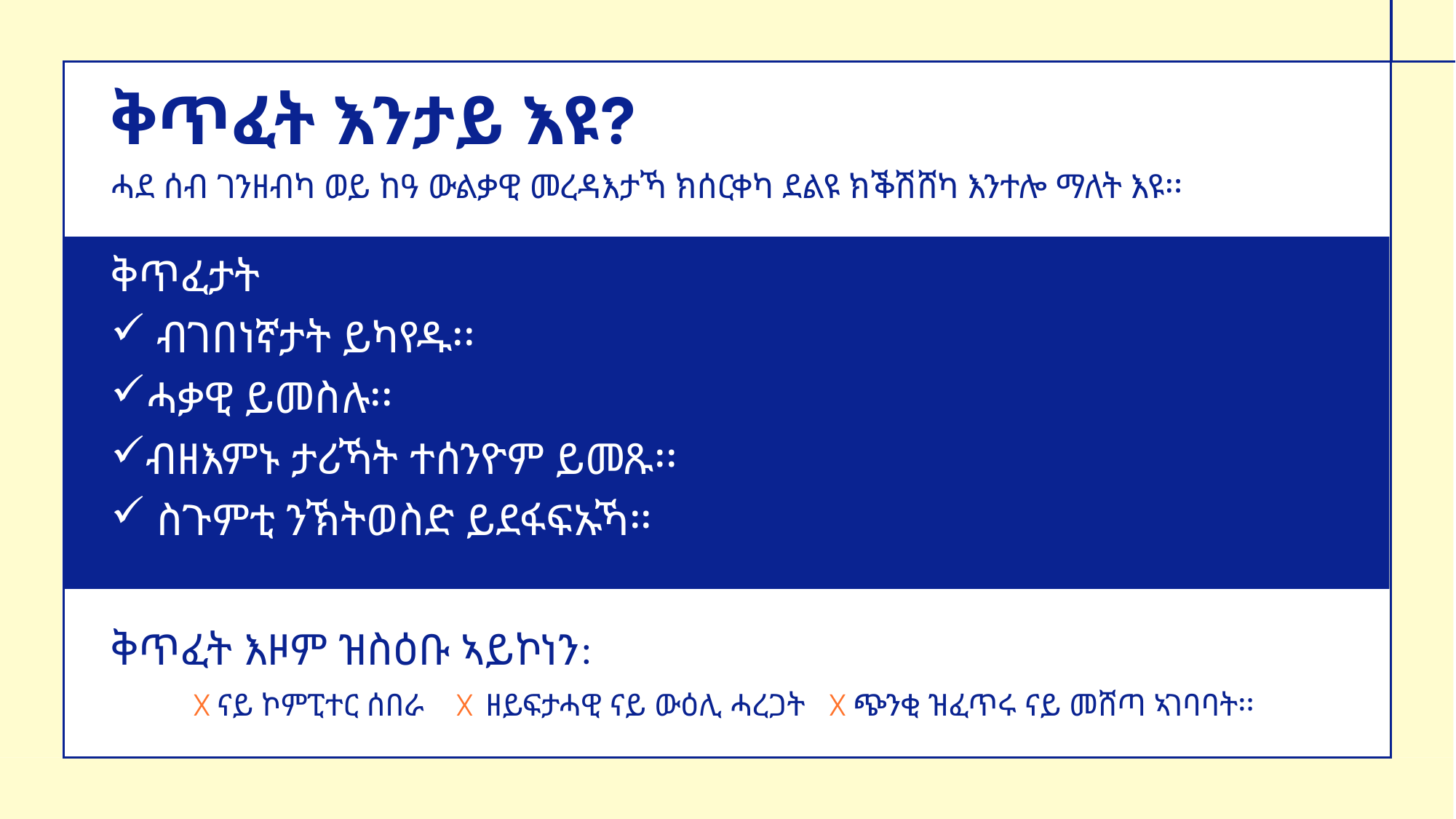

# ቅጥፈት እንታይ እዩ?

ሓደ ሰብ ገንዘብካ ወይ ከዓ ውልቃዊ መረዳእታኻ ክሰርቀካ ደልዩ ክቕሽሸካ እንተሎ ማለት እዩ፡፡

ቅጥፈታት
 ብገበነኛታት ይካየዱ፡፡
ሓቃዊ ይመስሉ፡፡
ብዘእምኑ ታሪኻት ተሰንዮም ይመጹ፡፡
 ስጉምቲ ንኽትወስድ ይደፋፍኡኻ፡፡

ቅጥፈት እዞም ዝስዕቡ ኣይኮነን:
X ናይ ኮምፒተር ሰበራ    X  ዘይፍታሓዊ ናይ ውዕሊ ሓረጋት   X ጭንቂ ዝፈጥሩ ናይ መሸጣ ኣገባባት፡፡